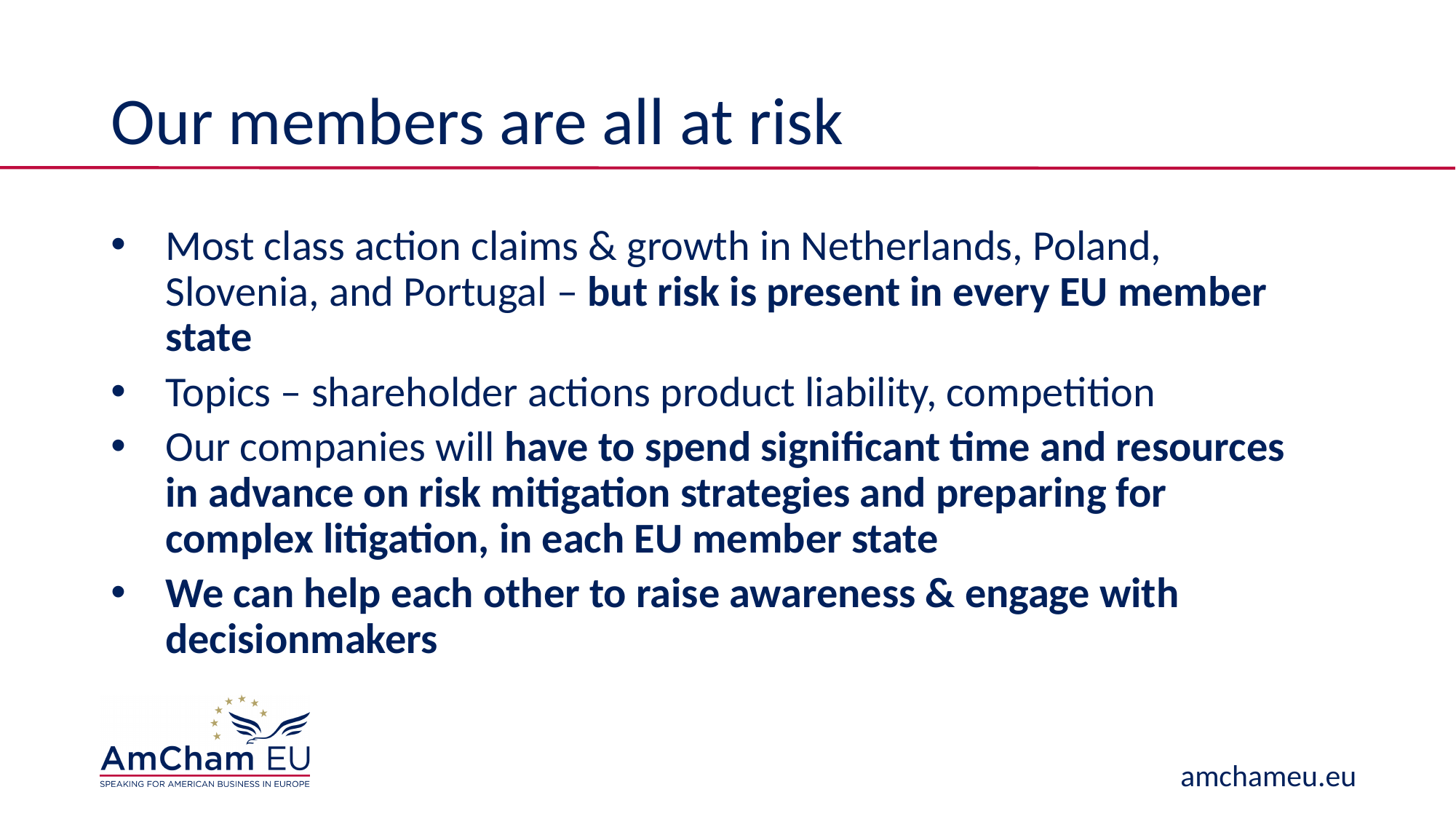

# Our members are all at risk
Most class action claims & growth in Netherlands, Poland, Slovenia, and Portugal – but risk is present in every EU member state
Topics – shareholder actions product liability, competition
Our companies will have to spend significant time and resources in advance on risk mitigation strategies and preparing for complex litigation, in each EU member state
We can help each other to raise awareness & engage with decisionmakers